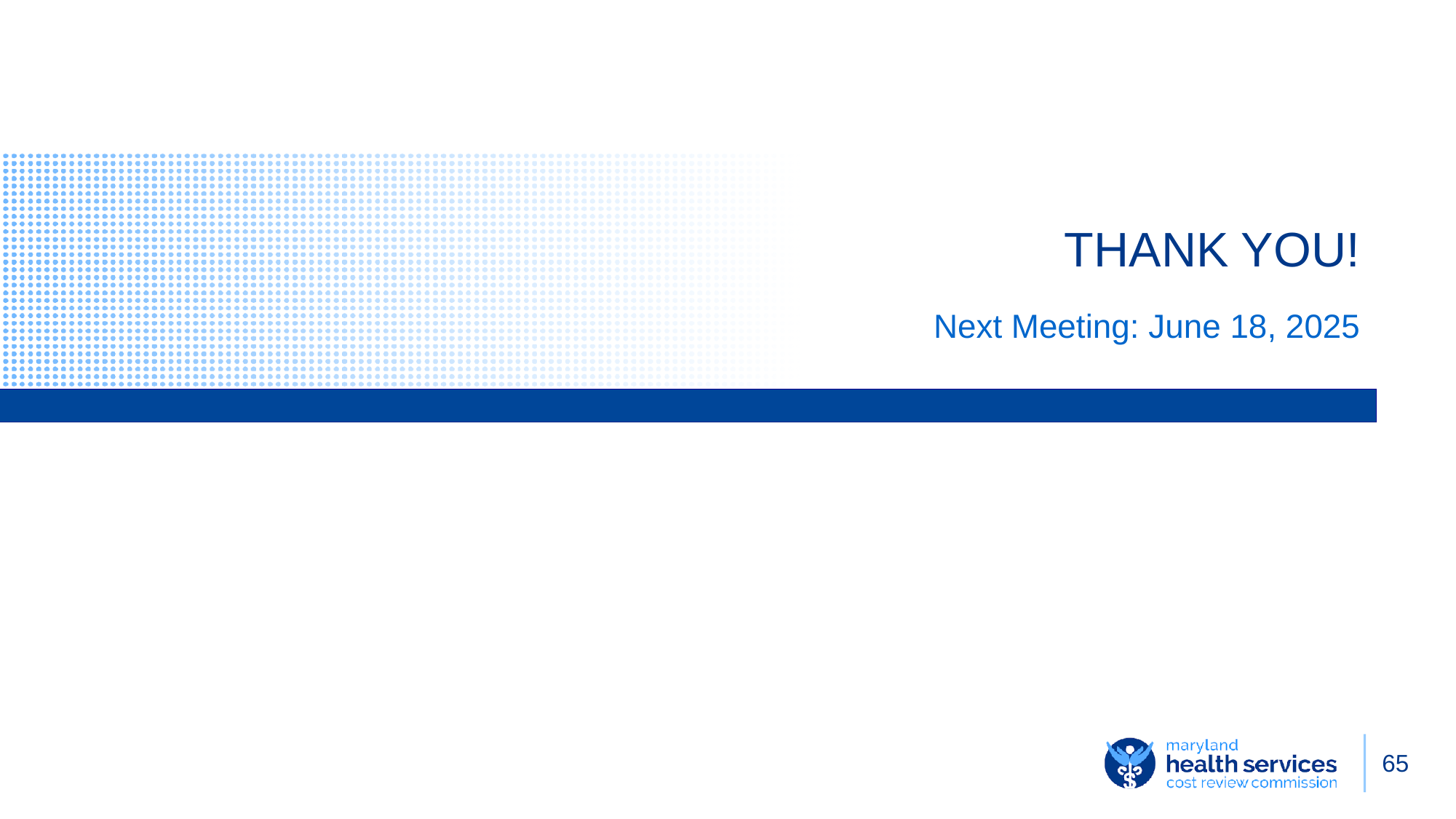

# THANK YOU!
Next Meeting: June 18, 2025
65